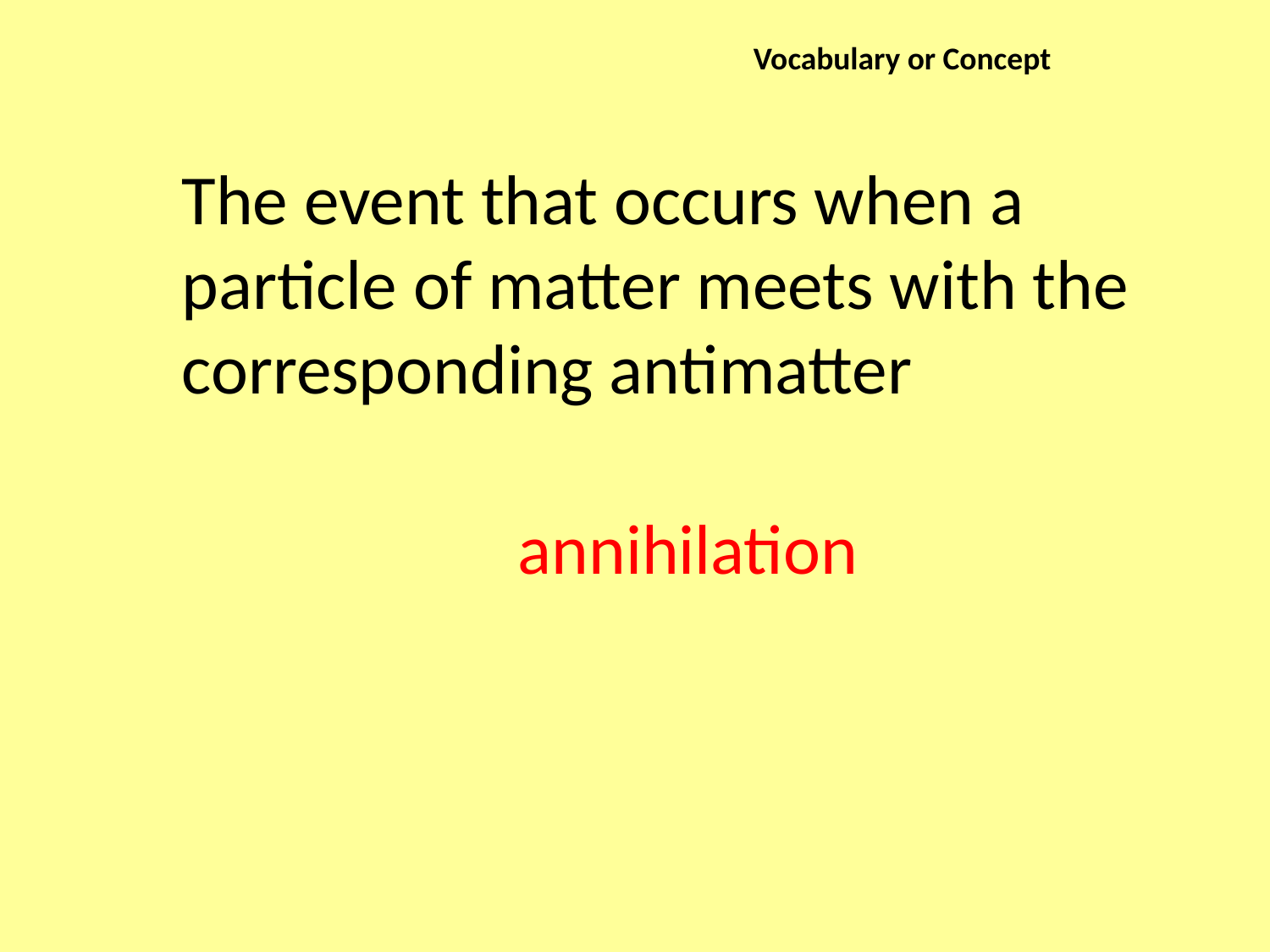

Vocabulary or Concept
The event that occurs when a particle of matter meets with the corresponding antimatter
annihilation